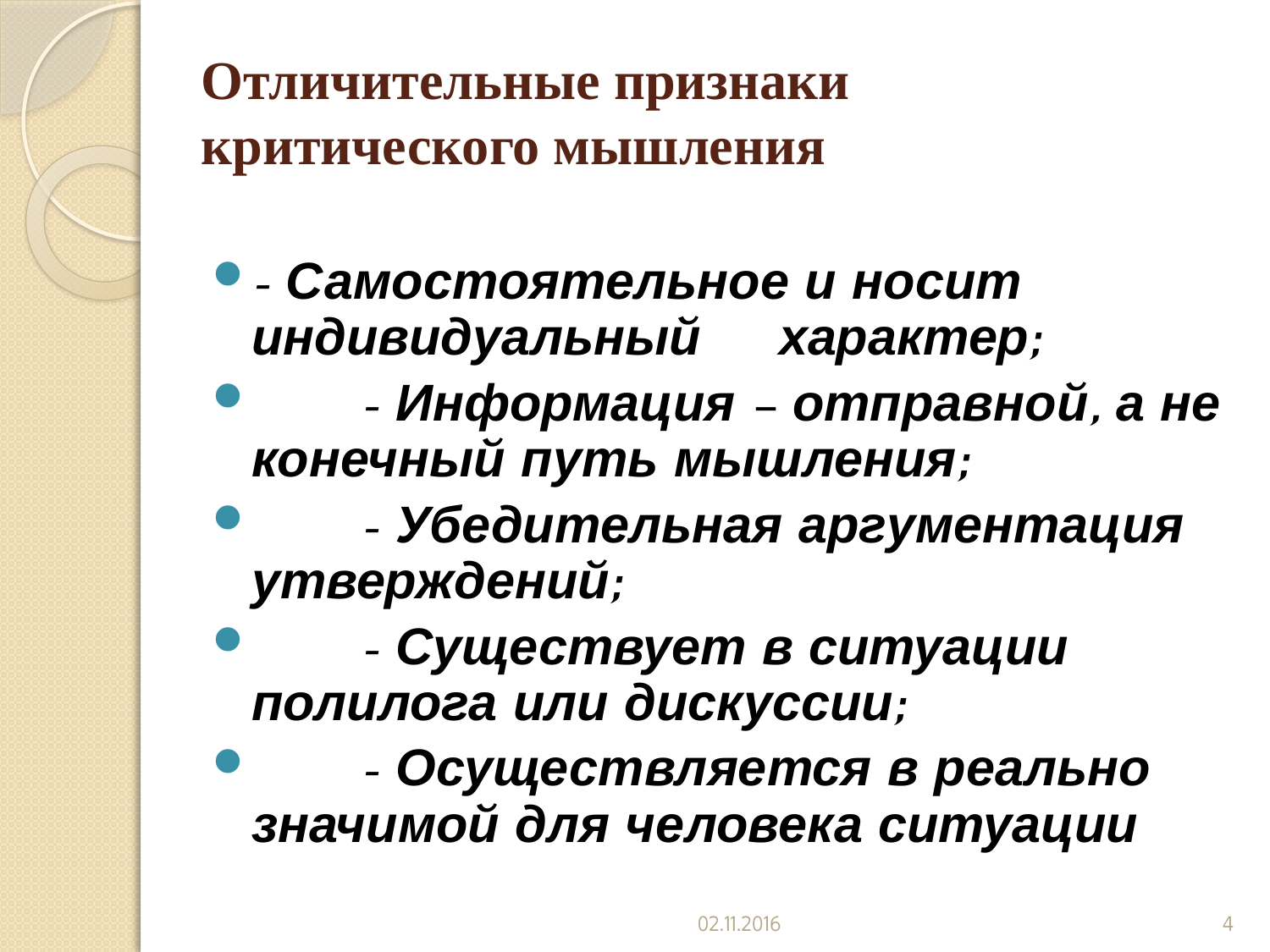

# Отличительные признаки критического мышления
- Самостоятельное и носит индивидуальный     характер;
       - Информация – отправной, а не конечный путь мышления;
       - Убедительная аргументация утверждений;
       - Существует в ситуации полилога или дискуссии;
       - Осуществляется в реально значимой для человека ситуации
02.11.2016
4